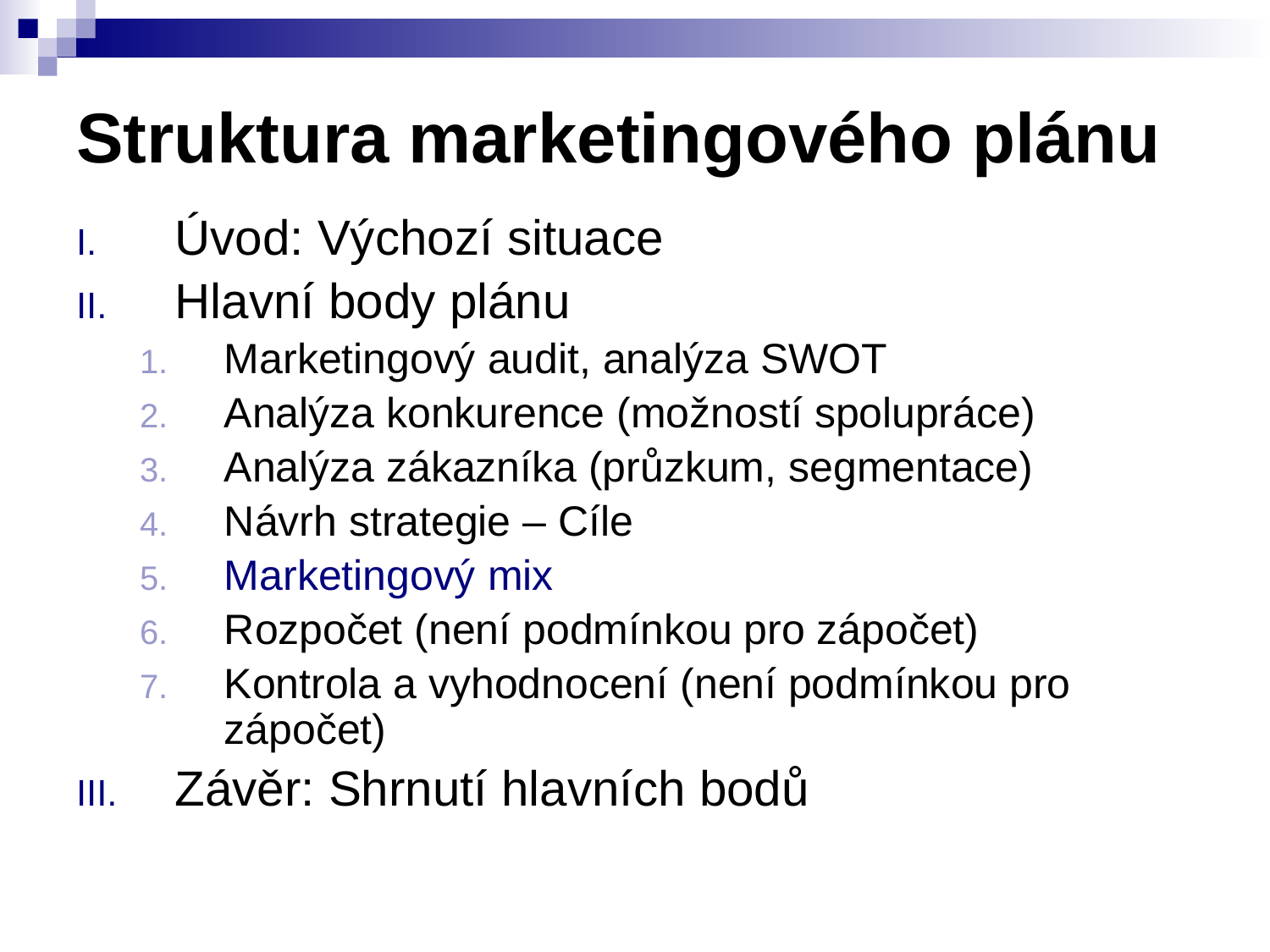

# Struktura marketingového plánu
Úvod: Výchozí situace
Hlavní body plánu
Marketingový audit, analýza SWOT
Analýza konkurence (možností spolupráce)
Analýza zákazníka (průzkum, segmentace)
Návrh strategie – Cíle
Marketingový mix
Rozpočet (není podmínkou pro zápočet)
Kontrola a vyhodnocení (není podmínkou pro zápočet)
Závěr: Shrnutí hlavních bodů